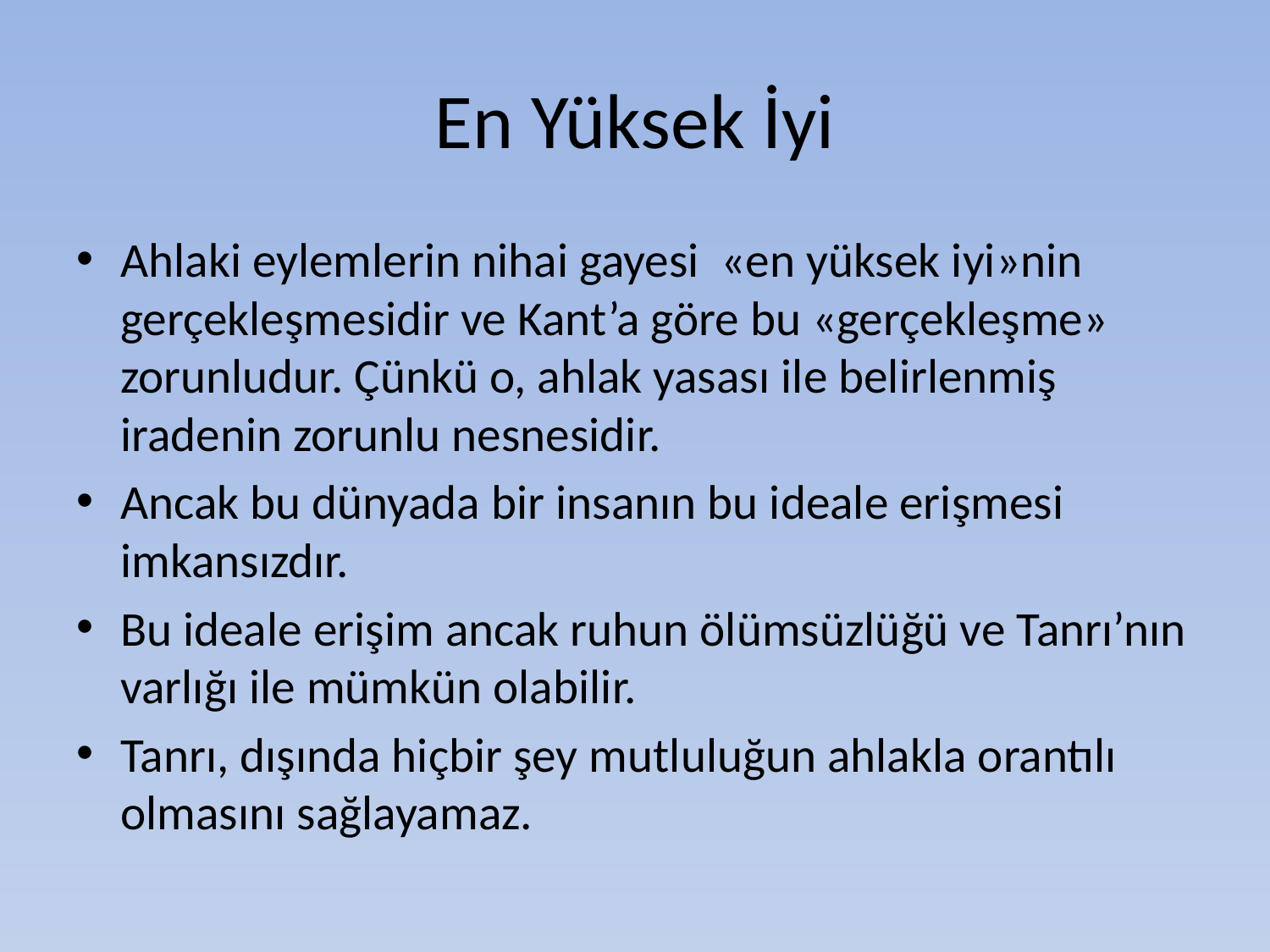

# En Yüksek İyi
Ahlaki eylemlerin nihai gayesi  «en yüksek iyi»nin gerçekleşmesidir ve Kant’a göre bu «gerçekleşme» zorunludur. Çünkü o, ahlak yasası ile belirlenmiş iradenin zorunlu nesnesidir.
Ancak bu dünyada bir insanın bu ideale erişmesi imkansızdır.
Bu ideale erişim ancak ruhun ölümsüzlüğü ve Tanrı’nın varlığı ile mümkün olabilir.
Tanrı, dışında hiçbir şey mutluluğun ahlakla orantılı olmasını sağlayamaz.